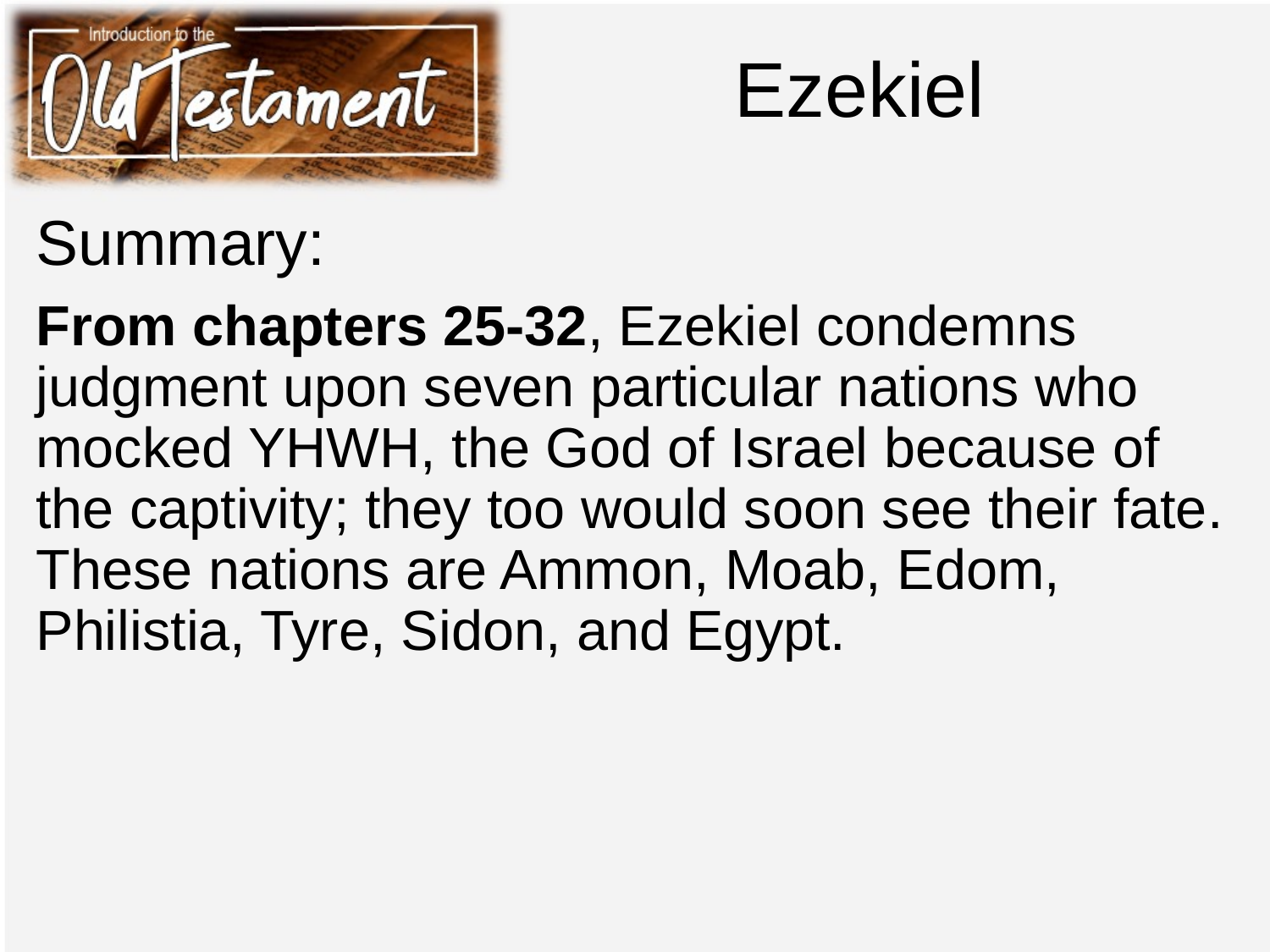

# Ezekiel
Summary:
From chapters 25-32, Ezekiel condemns judgment upon seven particular nations who mocked YHWH, the God of Israel because of the captivity; they too would soon see their fate. These nations are Ammon, Moab, Edom, Philistia, Tyre, Sidon, and Egypt.